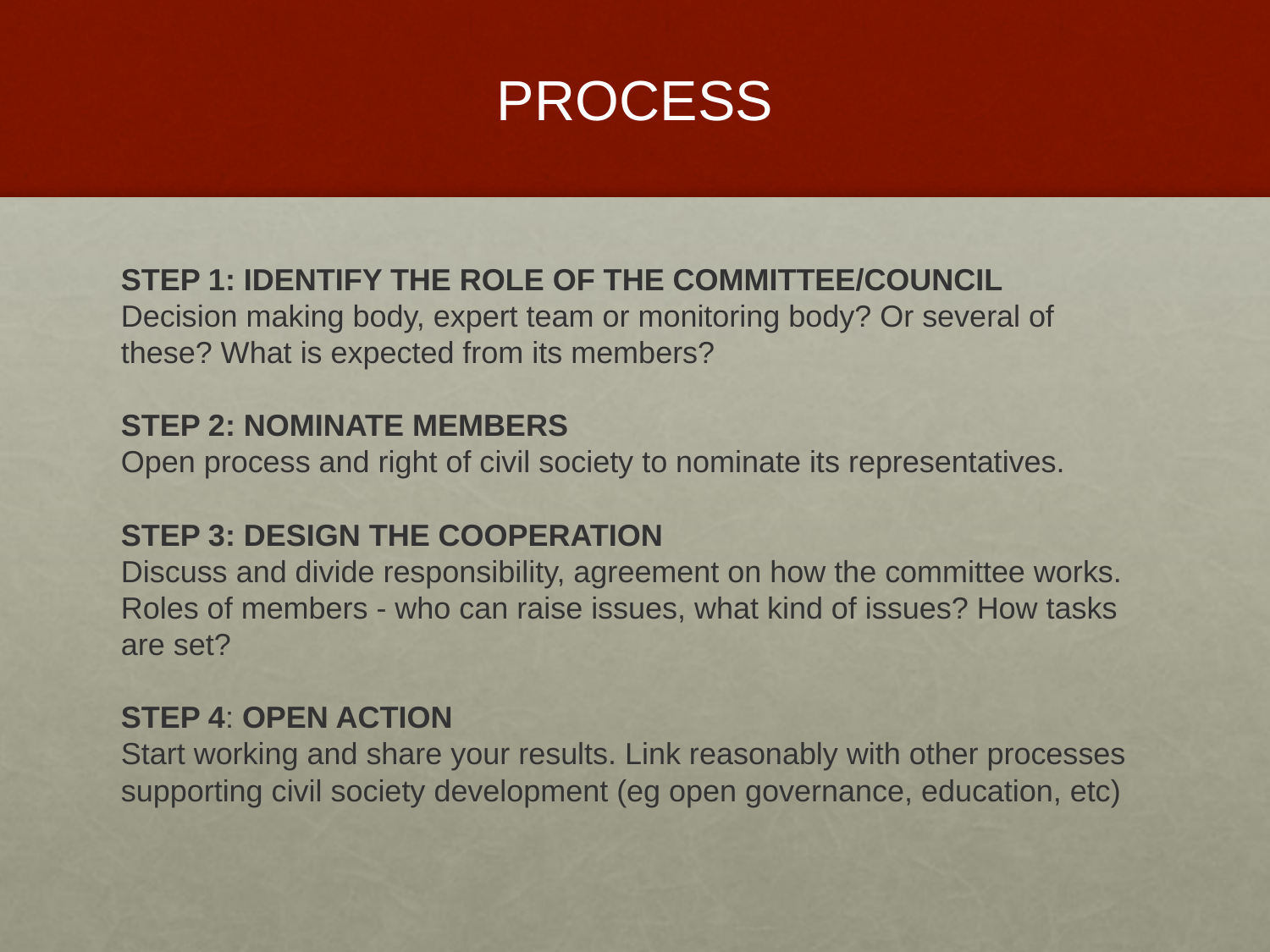

# PROCESS
STEP 1: IDENTIFY THE ROLE OF THE COMMITTEE/COUNCIL
Decision making body, expert team or monitoring body? Or several of these? What is expected from its members?

STEP 2: NOMINATE MEMBERS
Open process and right of civil society to nominate its representatives.

STEP 3: DESIGN THE COOPERATION
Discuss and divide responsibility, agreement on how the committee works. Roles of members - who can raise issues, what kind of issues? How tasks are set?

STEP 4: OPEN ACTION
Start working and share your results. Link reasonably with other processes supporting civil society development (eg open governance, education, etc)